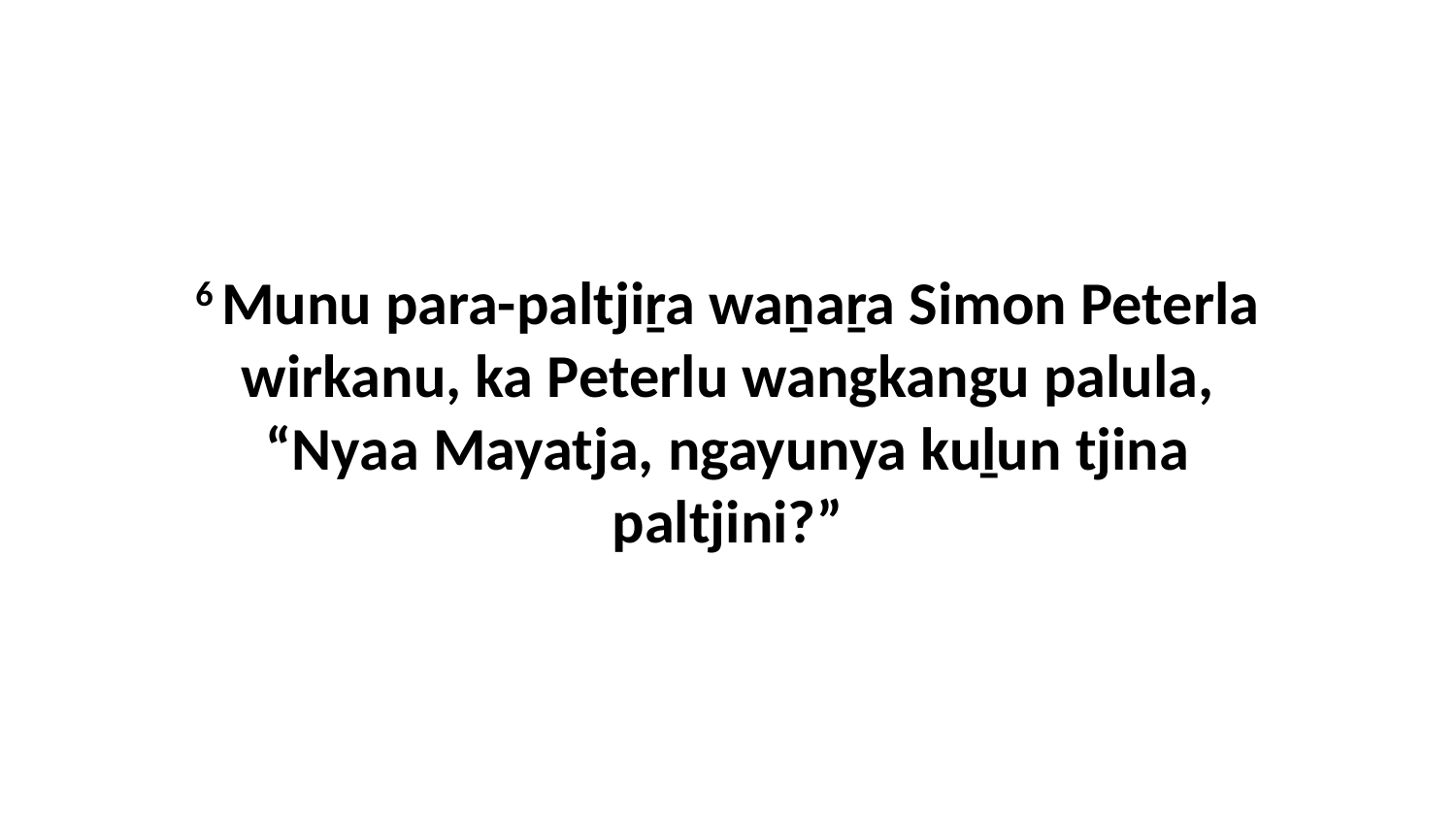

6 Munu para-paltjiṟa waṉaṟa Simon Peterla wirkanu, ka Peterlu wangkangu palula, “Nyaa Mayatja, ngayunya kuḻun tjina paltjini?”